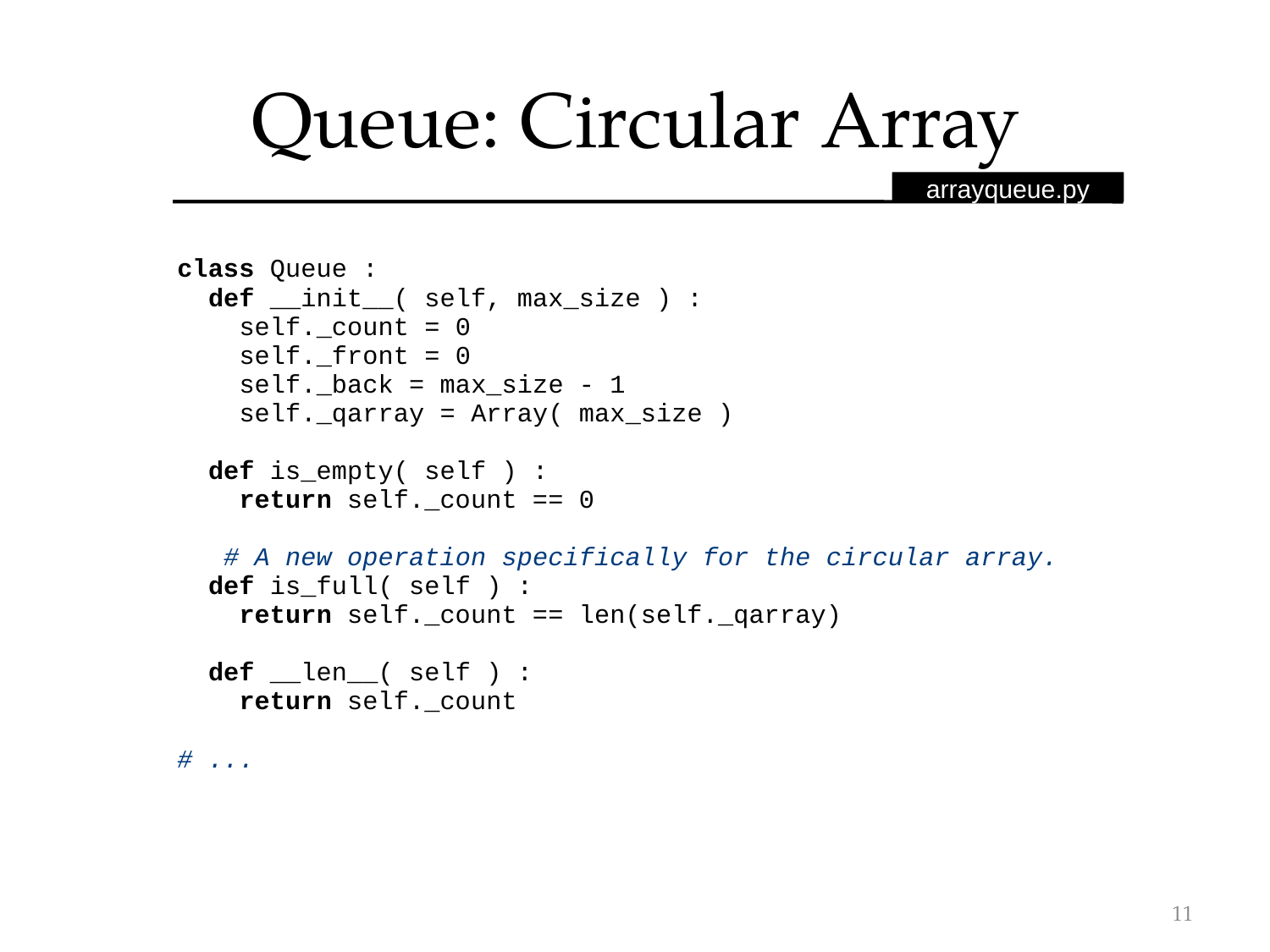

# Queue: Circular Array
arrayqueue.py

class Queue :
  def __init__( self, max_size ) :
    self._count = 0
    self._front = 0
    self._back = max_size - 1
    self._qarray = Array( max_size )

  def is_empty( self ) :
    return self._count == 0

   # A new operation specifically for the circular array.
  def is_full( self ) :
    return self._count == len(self._qarray)

  def __len__( self ) :
    return self._count

# ...
11